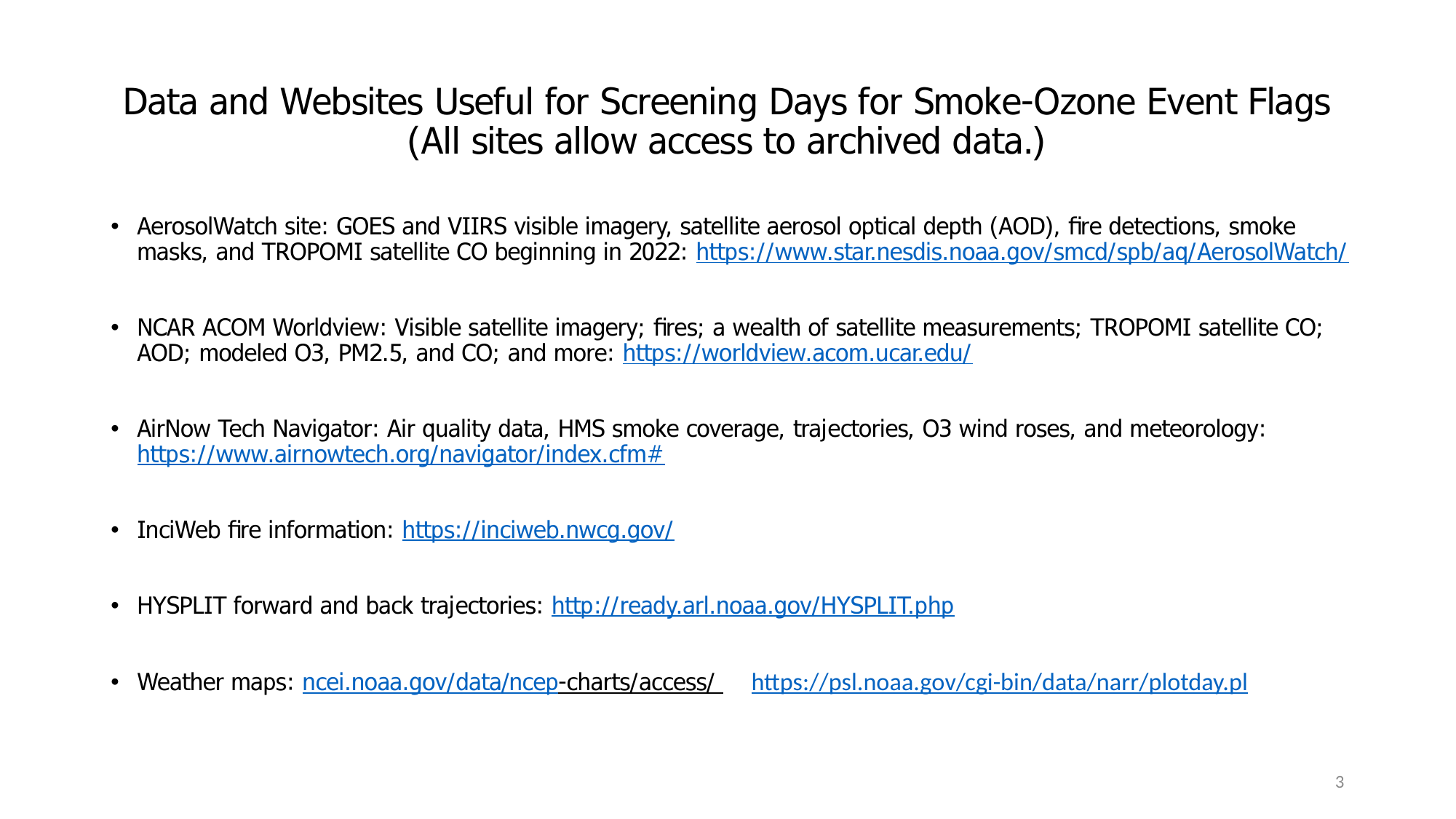

# Data and Websites Useful for Screening Days for Smoke-Ozone Event Flags (All sites allow access to archived data.)
AerosolWatch site: GOES and VIIRS visible imagery, satellite aerosol optical depth (AOD), fire detections, smoke masks, and TROPOMI satellite CO beginning in 2022: https://www.star.nesdis.noaa.gov/smcd/spb/aq/AerosolWatch/

NCAR ACOM Worldview: Visible satellite imagery; fires; a wealth of satellite measurements; TROPOMI satellite CO; AOD; modeled O3, PM2.5, and CO; and more: https://worldview.acom.ucar.edu/

AirNow Tech Navigator: Air quality data, HMS smoke coverage, trajectories, O3 wind roses, and meteorology: https://www.airnowtech.org/navigator/index.cfm#

InciWeb fire information: https://inciweb.nwcg.gov/

HYSPLIT forward and back trajectories: http://ready.arl.noaa.gov/HYSPLIT.php

Weather maps: ncei.noaa.gov/data/ncep-charts/access/     https://psl.noaa.gov/cgi-bin/data/narr/plotday.pl

3